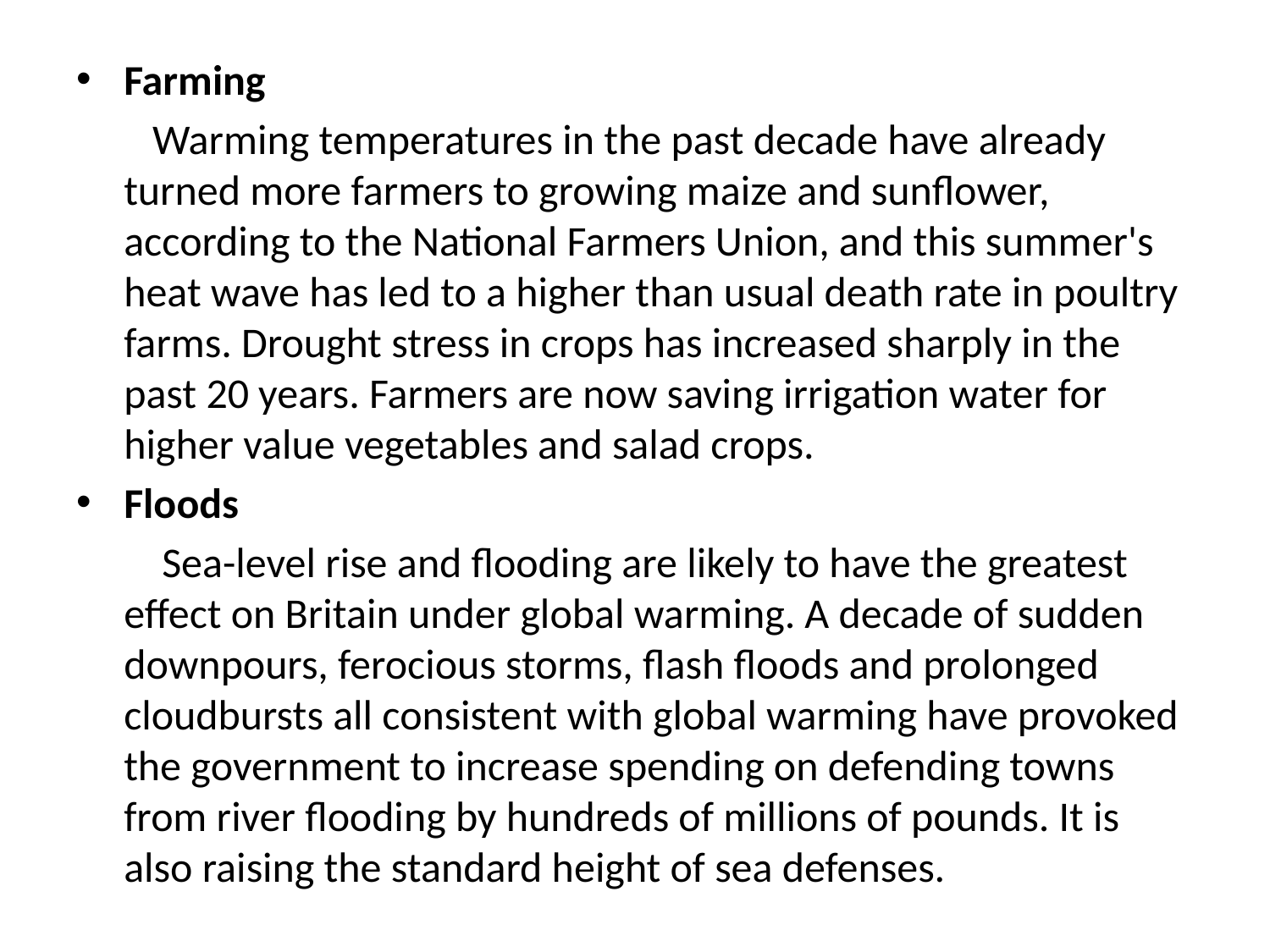

Farming
        Warming temperatures in the past decade have already turned more farmers to growing maize and sunflower, according to the National Farmers Union, and this summer's heat wave has led to a higher than usual death rate in poultry farms. Drought stress in crops has increased sharply in the past 20 years. Farmers are now saving irrigation water for higher value vegetables and salad crops.
Floods
         Sea-level rise and flooding are likely to have the greatest effect on Britain under global warming. A decade of sudden downpours, ferocious storms, flash floods and prolonged cloudbursts all consistent with global warming have provoked the government to increase spending on defending towns from river flooding by hundreds of millions of pounds. It is also raising the standard height of sea defenses.